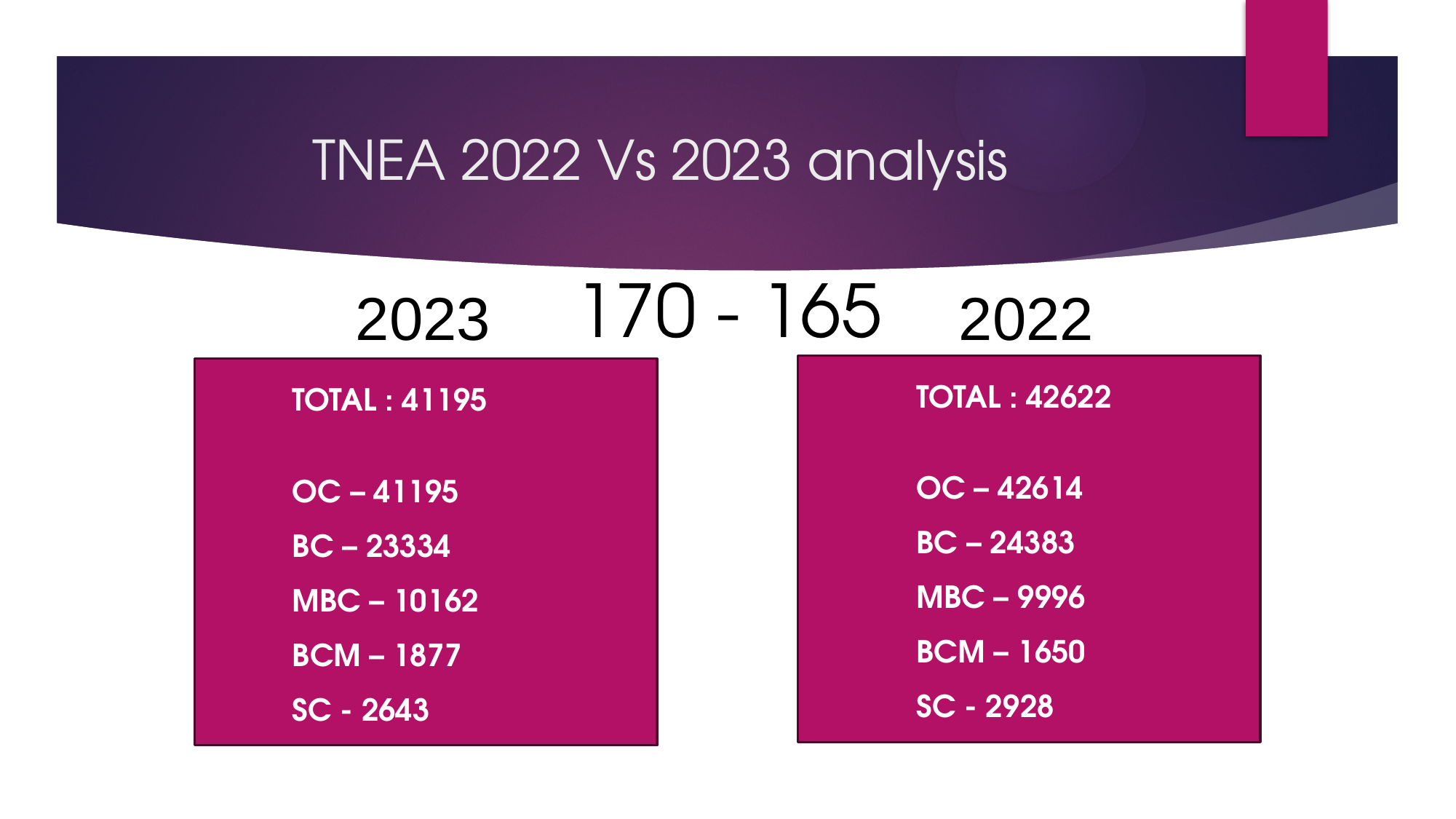

# TNEA 2022 Vs 2023 analysis
170 - 165
2023
2022

TOTAL : 42622

OC – 42614
BC – 24383
MBC – 9996
BCM – 1650
SC - 2928
TOTAL : 41195

OC – 41195
BC – 23334
MBC – 10162
BCM – 1877
SC - 2643